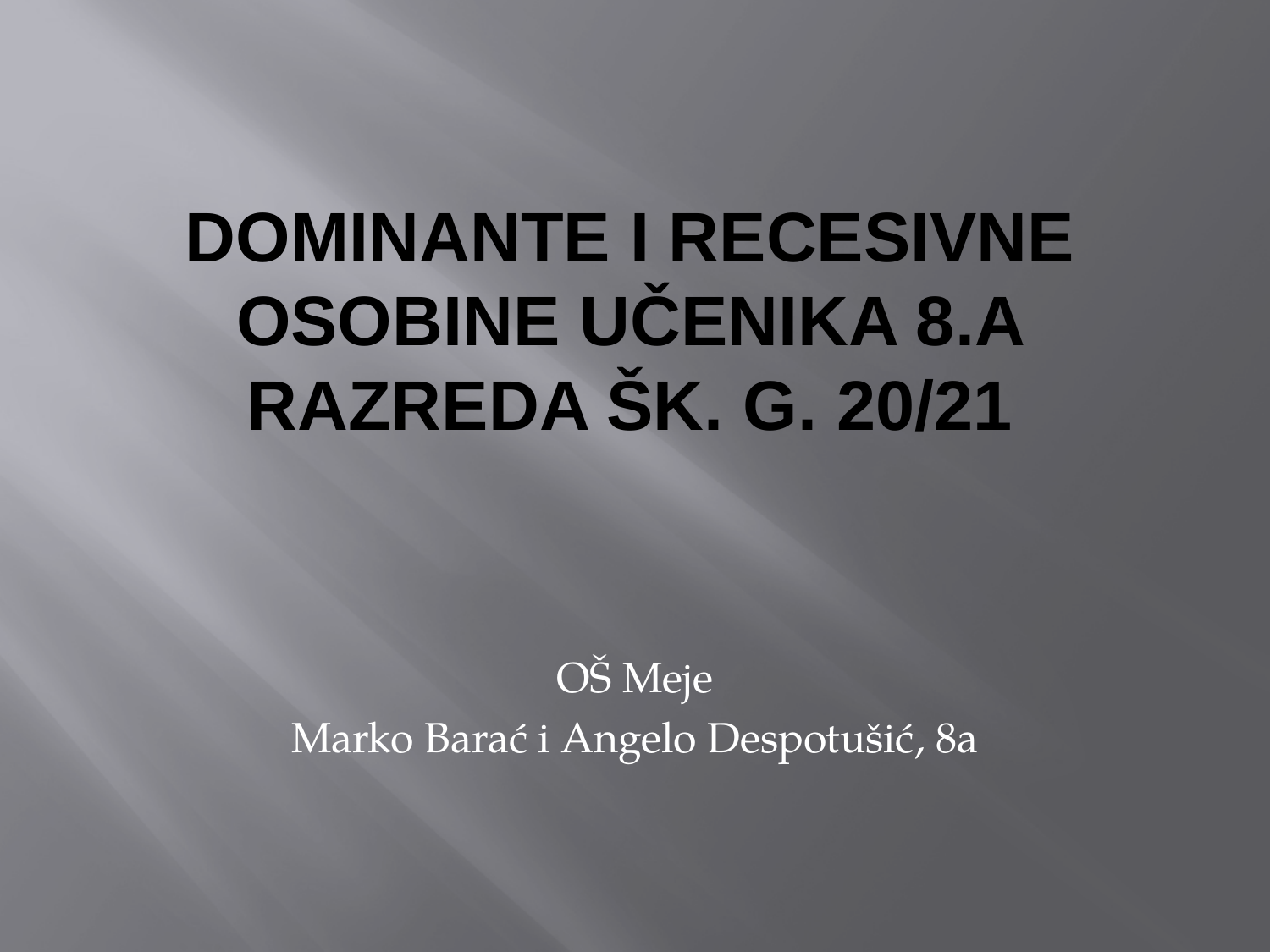

# Dominante i recesivne osobine učenika 8.a razreda ŠK. G. 20/21

OŠ Meje
Marko Barać i Angelo Despotušić, 8a